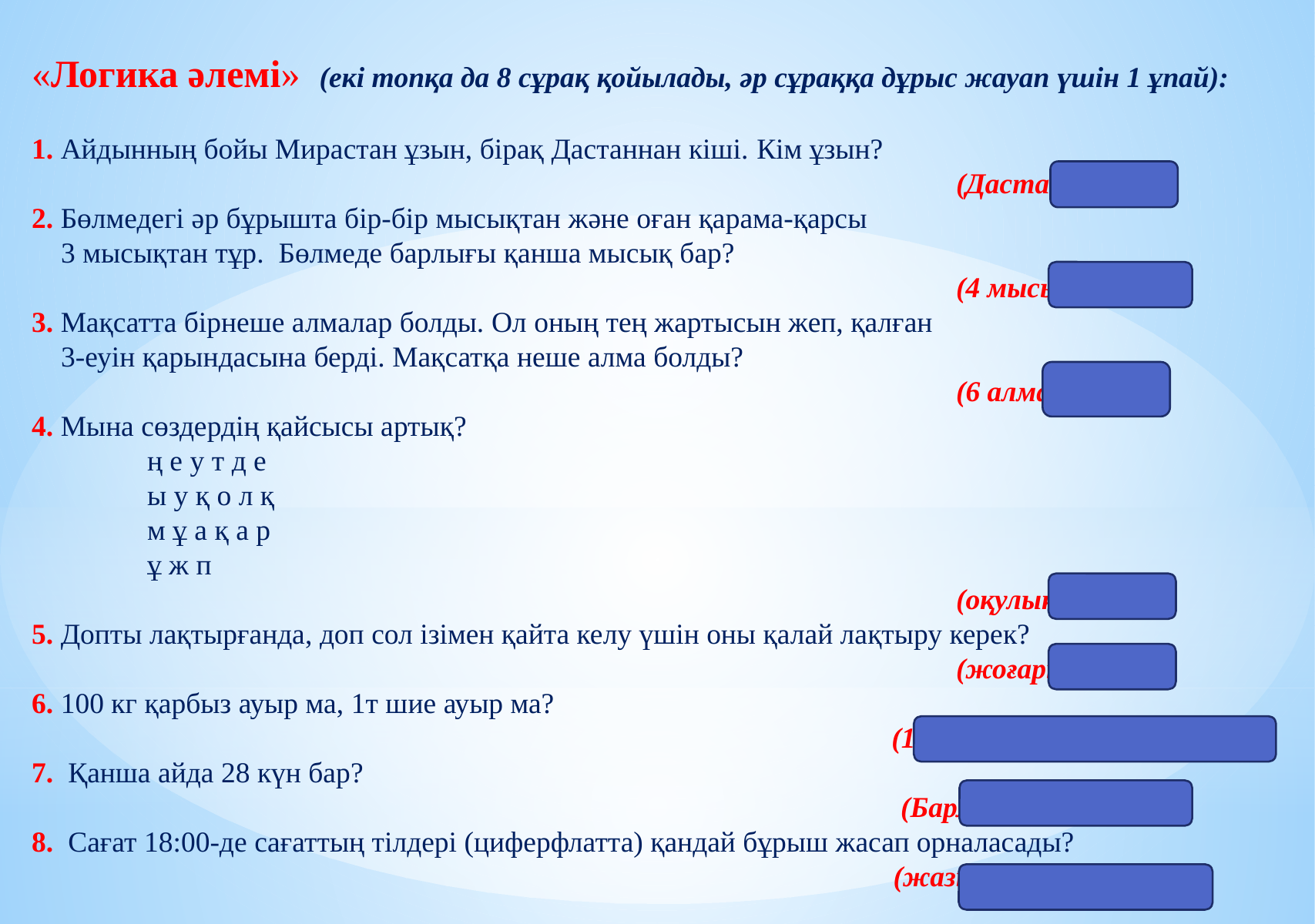

«Логика әлемі»  (екі топқа да 8 сұрақ қойылады, әр сұраққа дұрыс жауап үшін 1 ұпай):

1. Айдынның бойы Мирастан ұзын, бірақ Дастаннан кіші. Кім ұзын?
								(Дастан)
2. Бөлмедегі әр бұрышта бір-бір мысықтан және оған қарама-қарсы
    3 мысықтан тұр.  Бөлмеде барлығы қанша мысық бар?
								(4 мысық)
3. Мақсатта бірнеше алмалар болды. Ол оның тең жартысын жеп, қалған
    3-еуін қарындасына берді. Мақсатқа неше алма болды?
								(6 алма)
4. Мына сөздердің қайсысы артық?
	ң е у т д е
	ы у қ о л қ
	м ұ а қ а р
	ұ ж п
								(оқулық)
5. Допты лақтырғанда, доп сол ізімен қайта келу үшін оны қалай лақтыру керек?
								(жоғары)
6. 100 кг қарбыз ауыр ма, 1т шие ауыр ма?
		                (1т шие, яғни, 1000кг шие)
7.  Қанша айда 28 күн бар?
						                        (Барлық 12 айда)
8.  Сағат 18:00-де сағаттың тілдері (циферфлатта) қандай бұрыш жасап орналасады?
						                       (жазыңқы бұрыш)